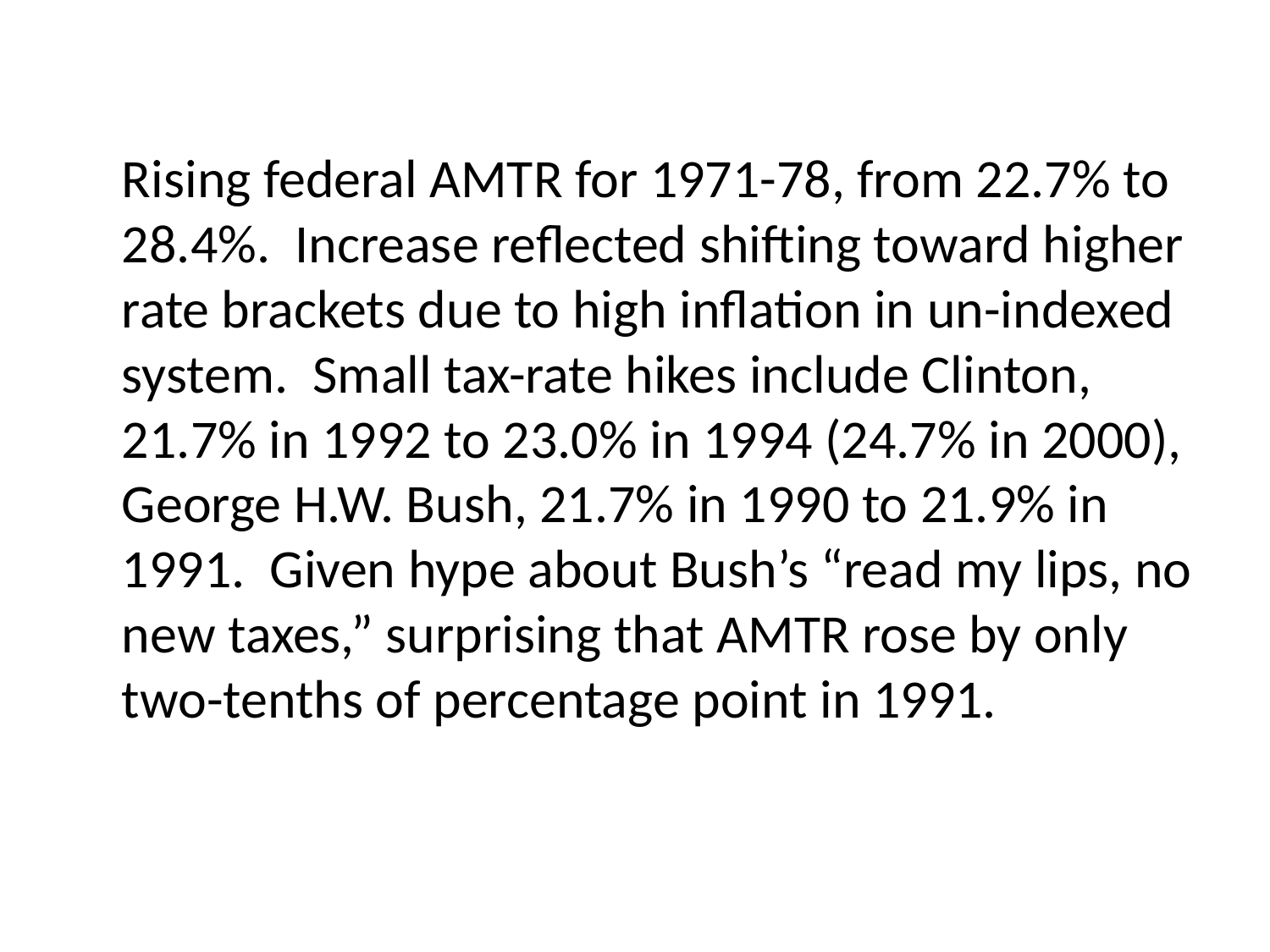

Rising federal AMTR for 1971-78, from 22.7% to 28.4%.  Increase reflected shifting toward higher rate brackets due to high inflation in un-indexed system.  Small tax-rate hikes include Clinton, 21.7% in 1992 to 23.0% in 1994 (24.7% in 2000), George H.W. Bush, 21.7% in 1990 to 21.9% in 1991.  Given hype about Bush’s “read my lips, no new taxes,” surprising that AMTR rose by only two-tenths of percentage point in 1991.